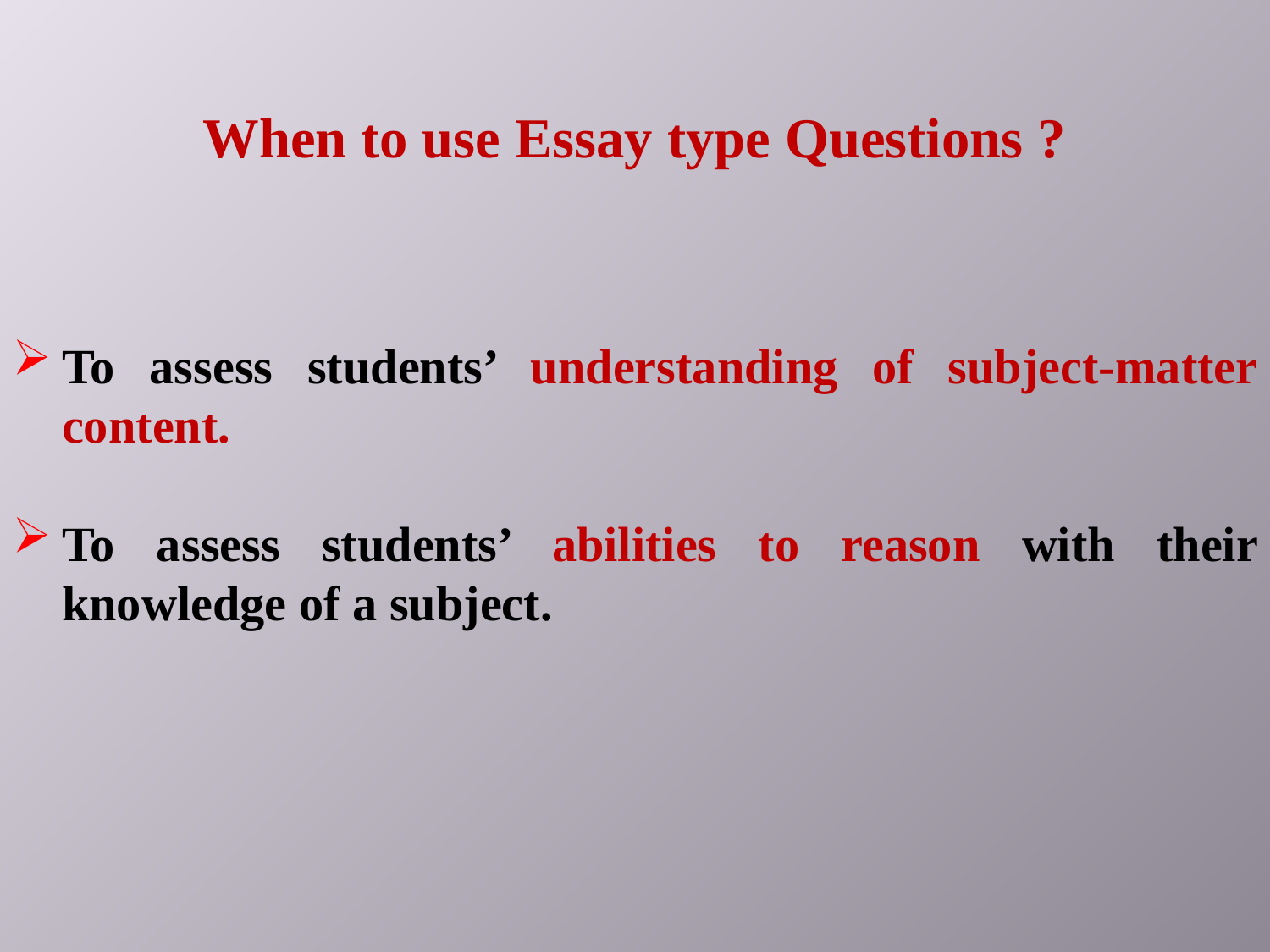

When to use Essay type Questions ?
To assess students’ understanding of subject-matter content.

To assess students’ abilities to reason with their knowledge of a subject.